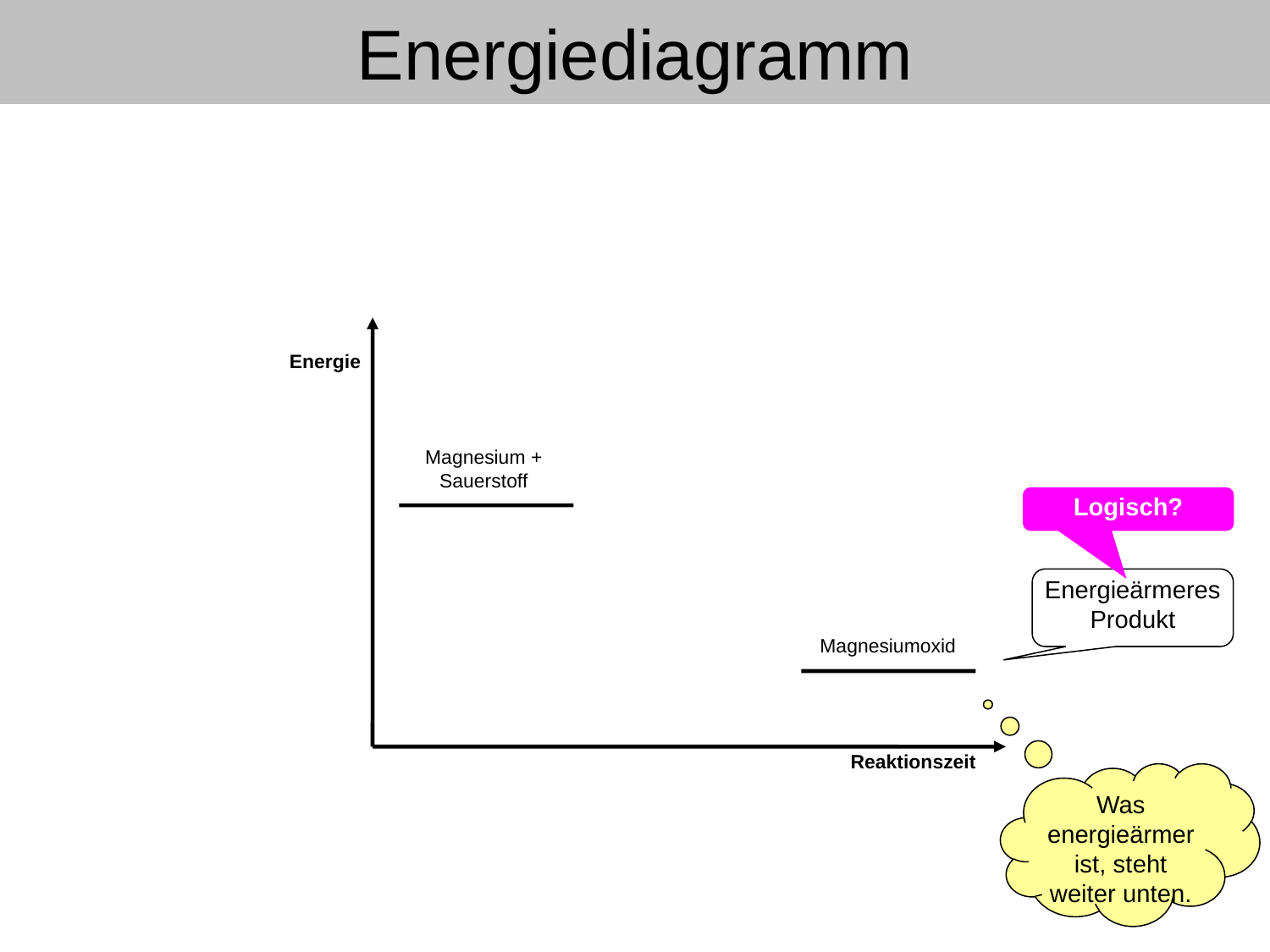

Energiediagramm

Energie
Magnesium +
Sauerstoff
Logisch?

Energieärmeres Produkt

Magnesiumoxid

Reaktionszeit

Was energieärmer ist, steht weiter unten.